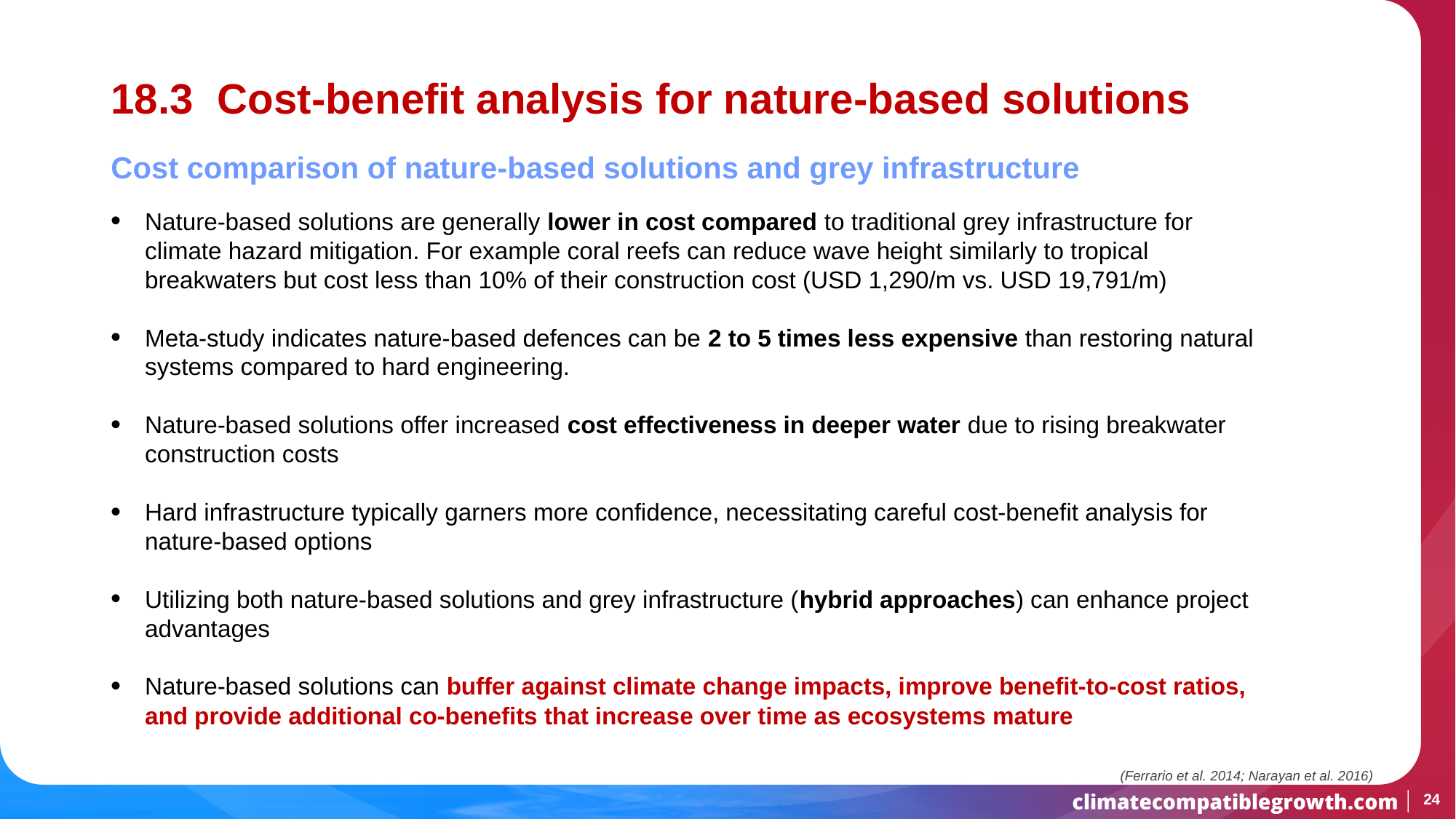

# 18.3  Cost-benefit analysis for nature-based solutions
Cost comparison of nature-based solutions and grey infrastructure
Nature-based solutions are generally lower in cost compared to traditional grey infrastructure for climate hazard mitigation. For example coral reefs can reduce wave height similarly to tropical breakwaters but cost less than 10% of their construction cost (USD 1,290/m vs. USD 19,791/m)

Meta-study indicates nature-based defences can be 2 to 5 times less expensive than restoring natural systems compared to hard engineering.

Nature-based solutions offer increased cost effectiveness in deeper water due to rising breakwater construction costs

Hard infrastructure typically garners more confidence, necessitating careful cost-benefit analysis for nature-based options

Utilizing both nature-based solutions and grey infrastructure (hybrid approaches) can enhance project advantages

Nature-based solutions can buffer against climate change impacts, improve benefit-to-cost ratios, and provide additional co-benefits that increase over time as ecosystems mature
(Ferrario et al. 2014; Narayan et al. 2016)
24